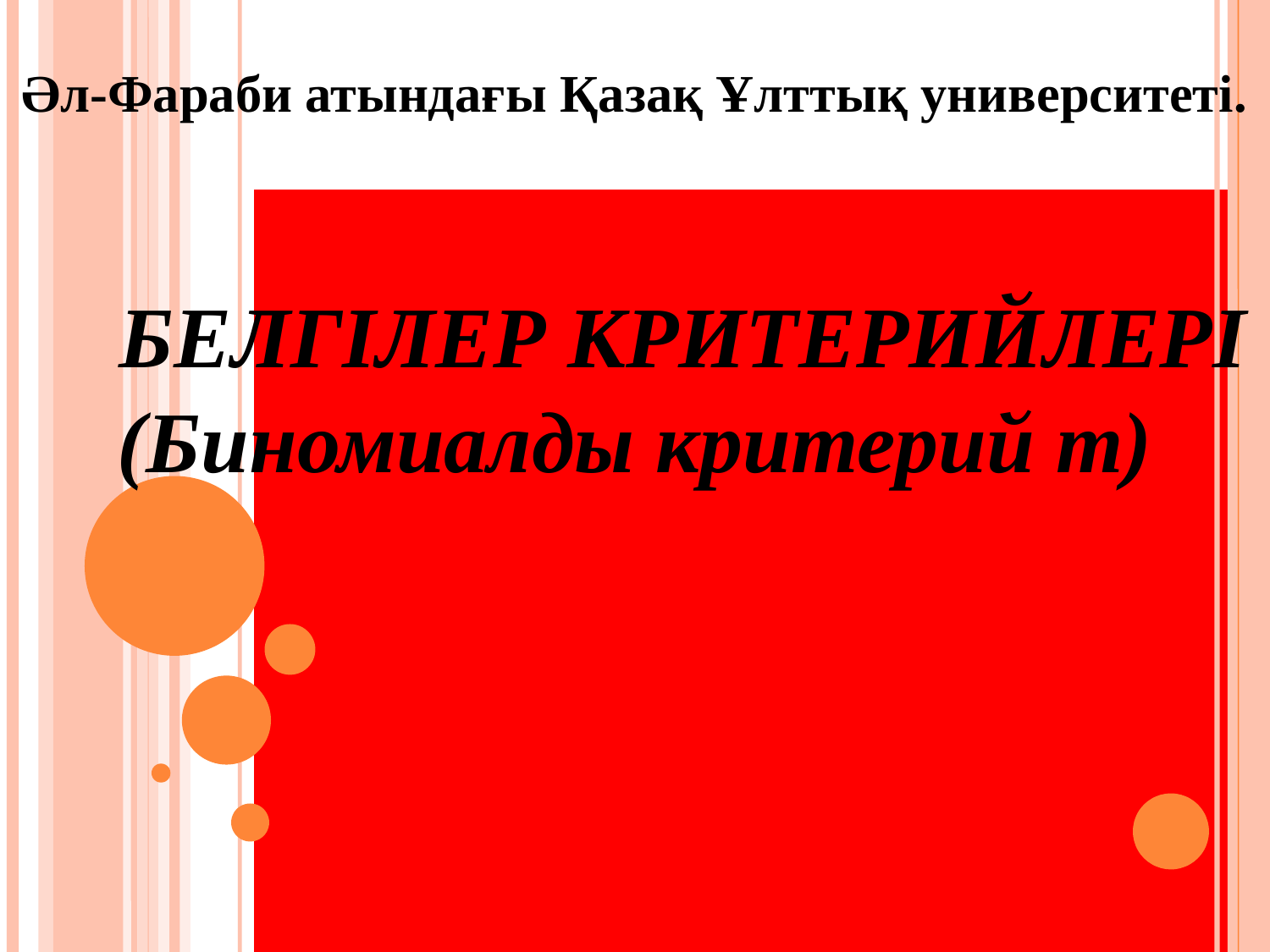

Әл-Фараби атындағы Қазақ Ұлттық университеті.

    БЕЛГІЛЕР КРИТЕРИЙЛЕРІ
(Биномиалды критерий m)

 Токсанбаева Н.К